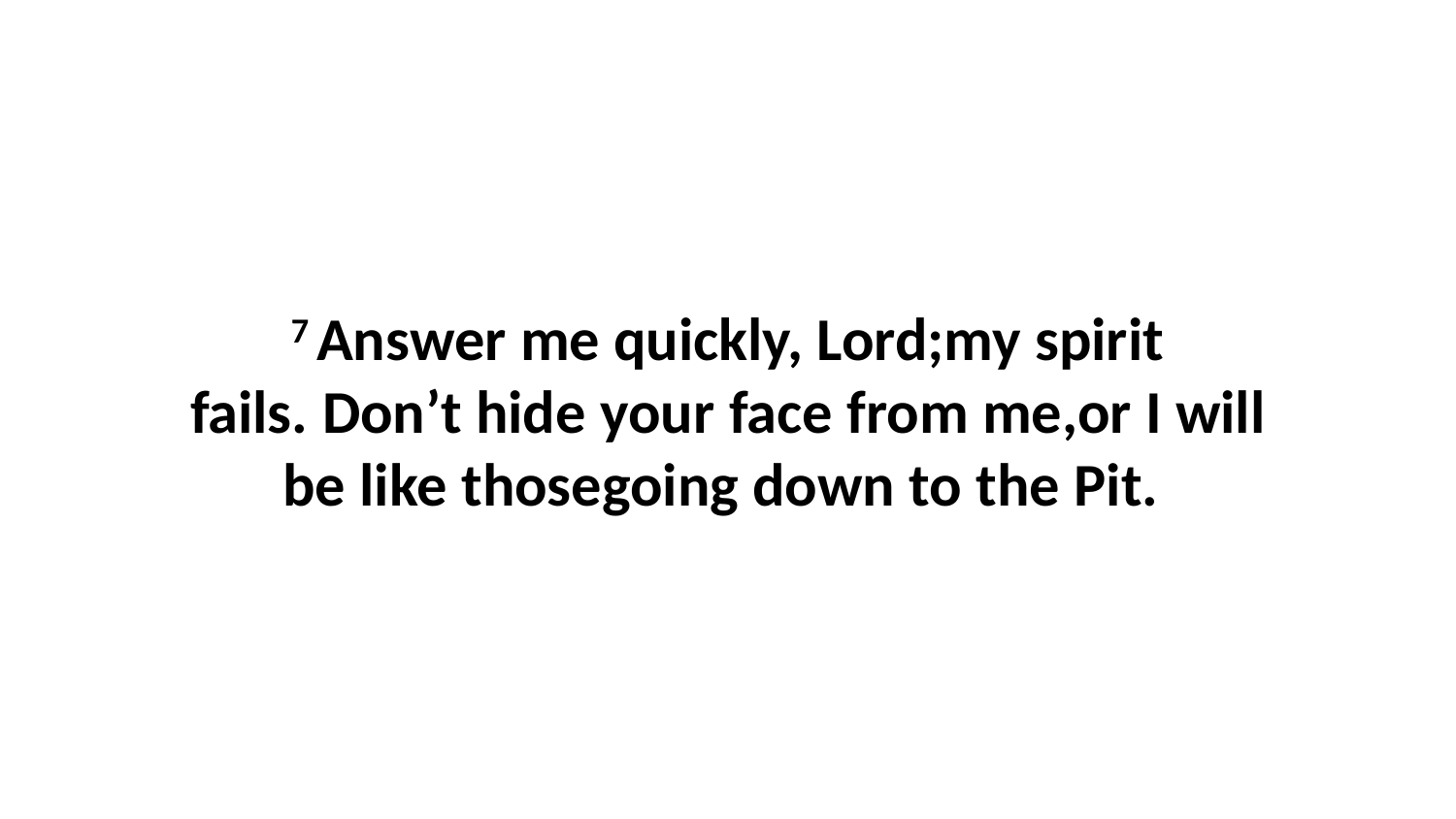

7 Answer me quickly, Lord;my spirit fails. Don’t hide your face from me,or I will be like thosegoing down to the Pit.